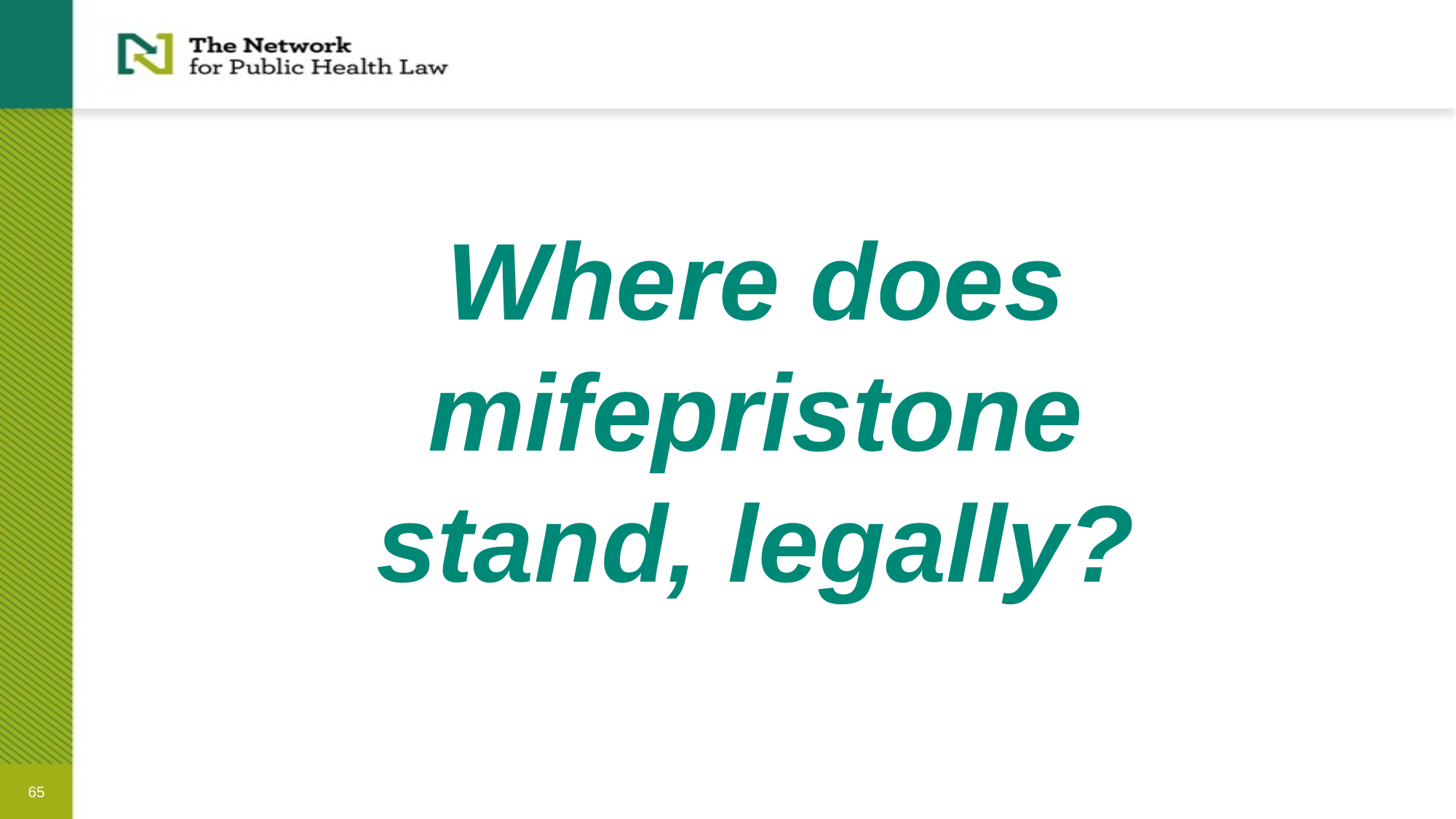

# Where does mifepristone stand, legally?
65